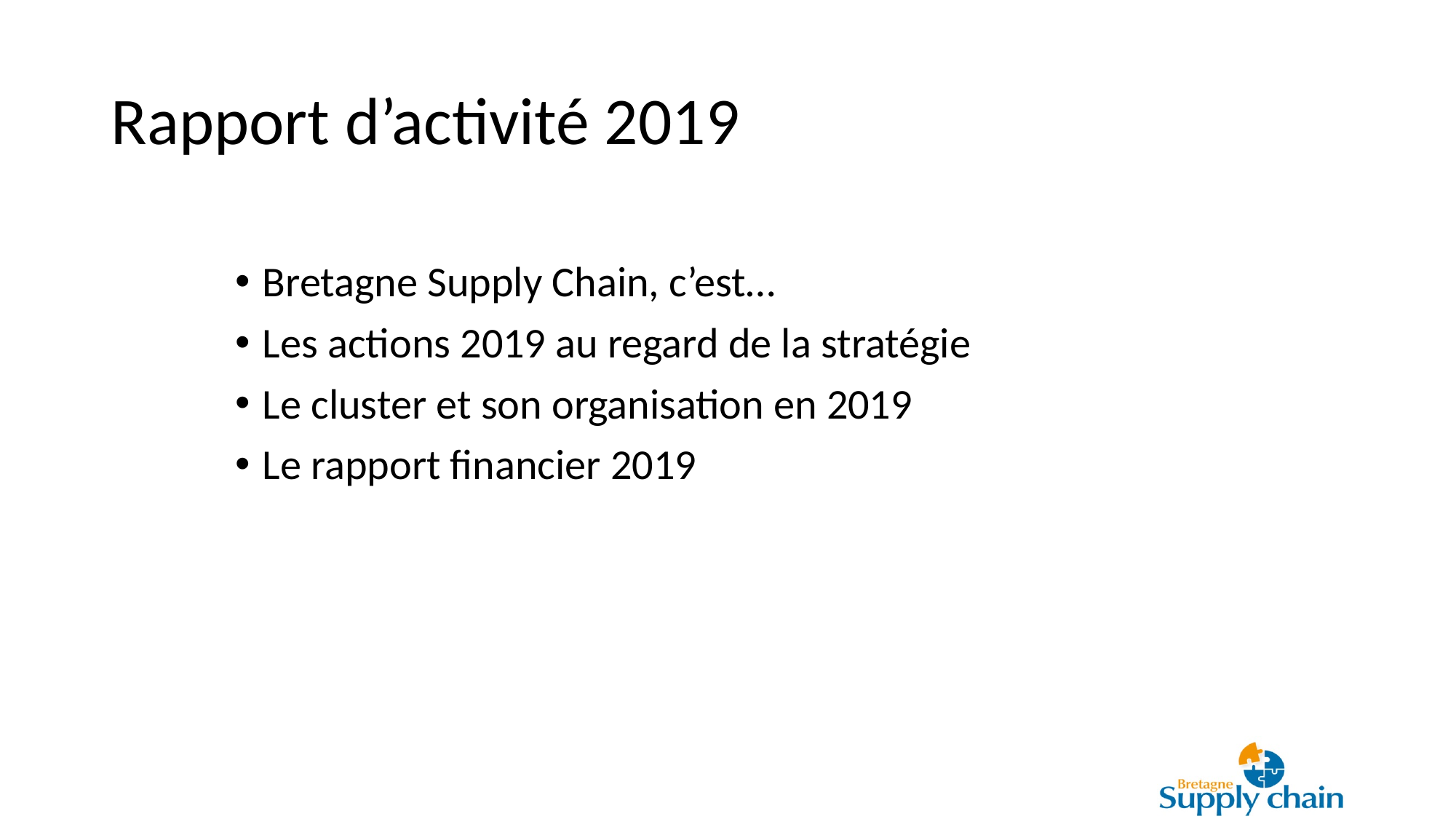

# Rapport d’activité 2019
Bretagne Supply Chain, c’est…
Les actions 2019 au regard de la stratégie
Le cluster et son organisation en 2019
Le rapport financier 2019